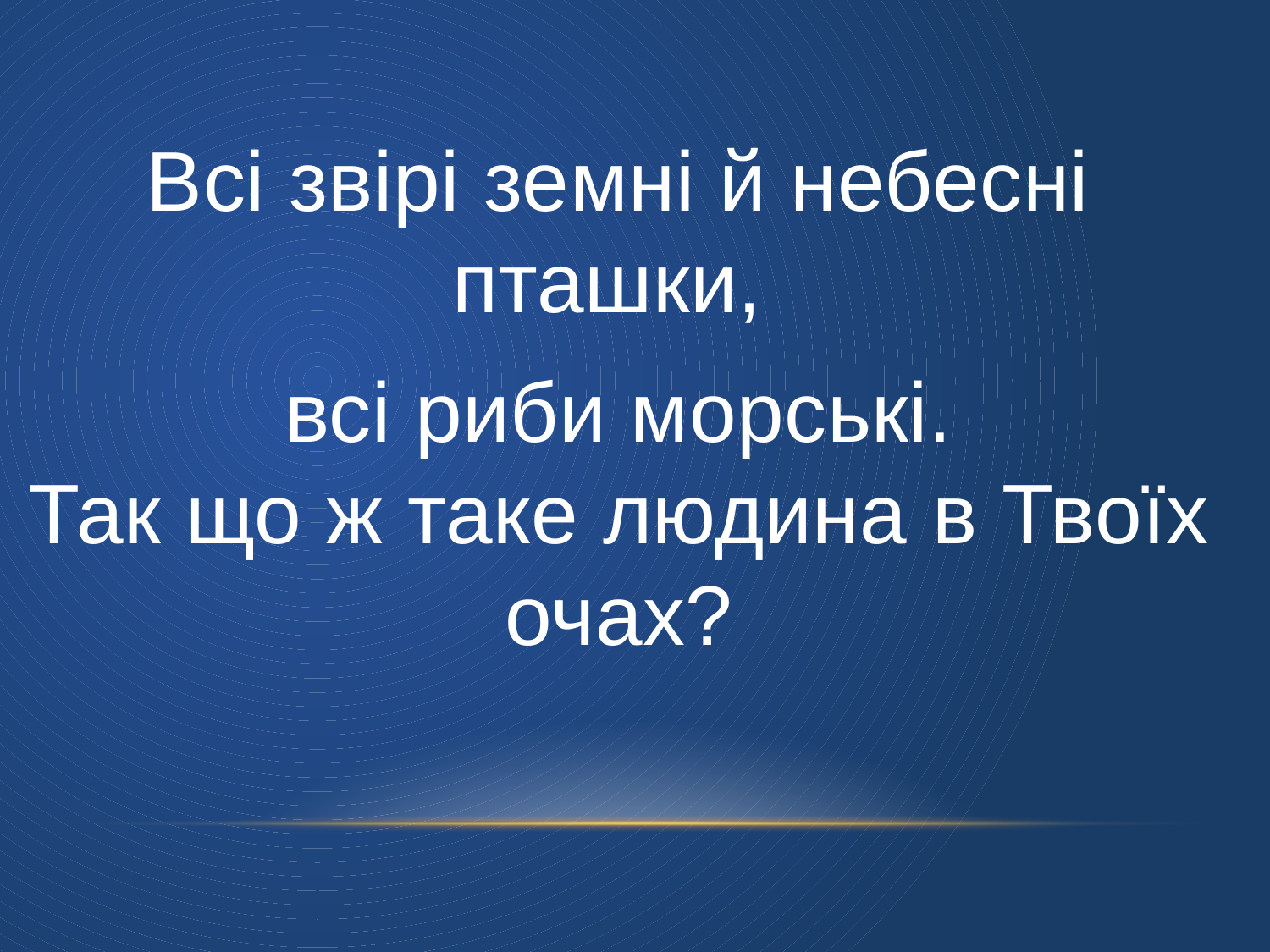

Всі звірі земні й небесні пташки,
всі риби морські.
Так що ж таке людина в Твоїх очах?